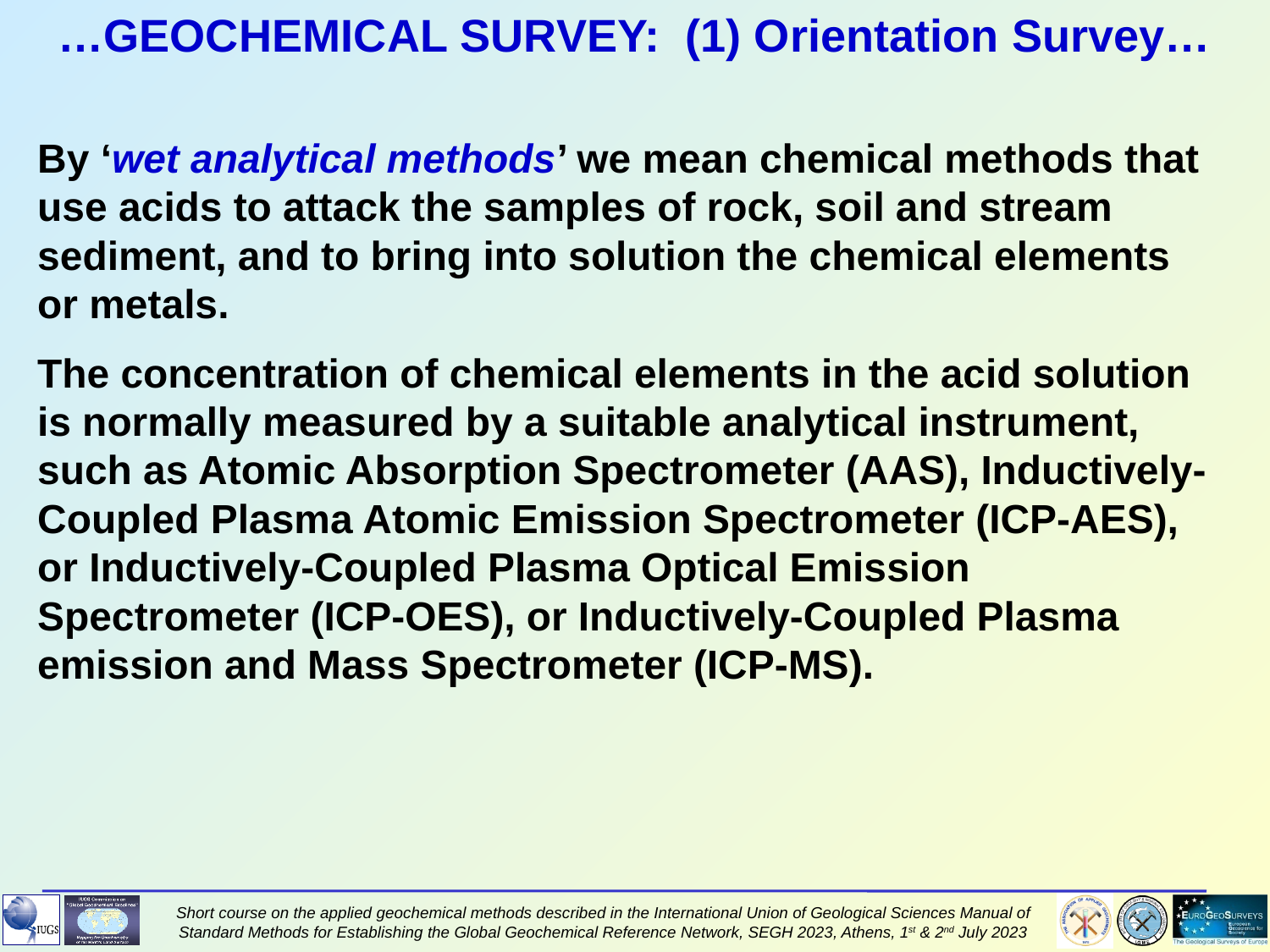

…GEOCHEMICAL SURVEY:  (1) Orientation Survey…
By ‘wet analytical methods’ we mean chemical methods that use acids to attack the samples of rock, soil and stream sediment, and to bring into solution the chemical elements or metals.
The concentration of chemical elements in the acid solution is normally measured by a suitable analytical instrument, such as Atomic Absorption Spectrometer (AAS), Inductively-Coupled Plasma Atomic Emission Spectrometer (ICP-AES), or Inductively-Coupled Plasma Optical Emission Spectrometer (ICP-OES), or Inductively-Coupled Plasma emission and Mass Spectrometer (ICP-MS).